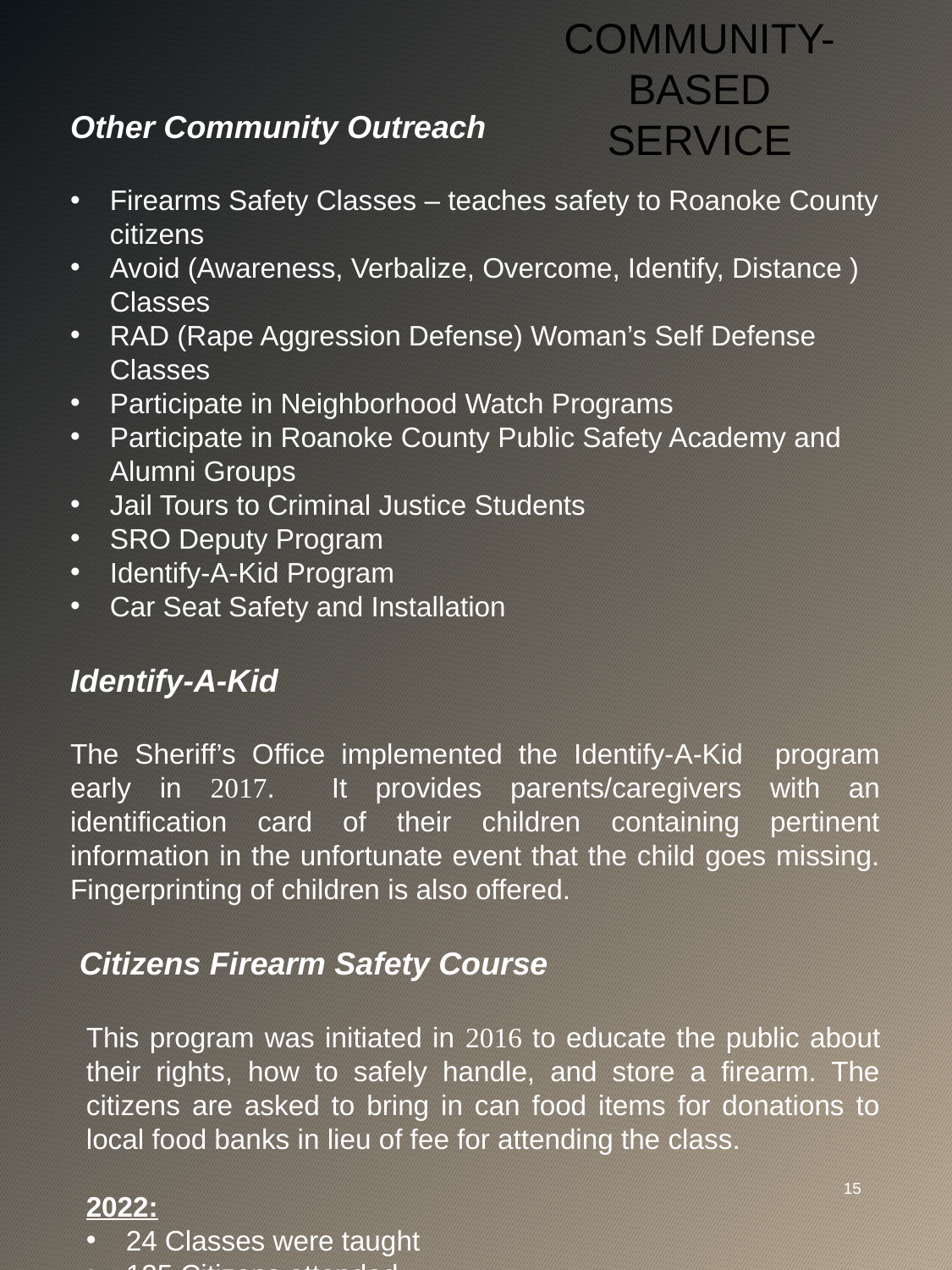

COMMUNITY- BASED SERVICE

Other Community Outreach

Firearms Safety Classes – teaches safety to Roanoke County citizens
Avoid (Awareness, Verbalize, Overcome, Identify, Distance )  Classes
RAD (Rape Aggression Defense) Woman’s Self Defense Classes
Participate in Neighborhood Watch Programs
Participate in Roanoke County Public Safety Academy and Alumni Groups
Jail Tours to Criminal Justice Students
SRO Deputy Program
Identify-A-Kid Program
Car Seat Safety and Installation

Identify-A-Kid

The Sheriff’s Office implemented the Identify-A-Kid  program early in 2017.  It provides parents/caregivers with an identification card of their children containing pertinent information in the unfortunate event that the child goes missing. Fingerprinting of children is also offered.

 Citizens Firearm Safety Course

This program was initiated in 2016 to educate the public about their rights, how to safely handle, and store a firearm. The citizens are asked to bring in can food items for donations to local food banks in lieu of fee for attending the class.

2022:
24 Classes were taught
125 Citizens attended
1404 Pounds of food were donated to local food banks

15